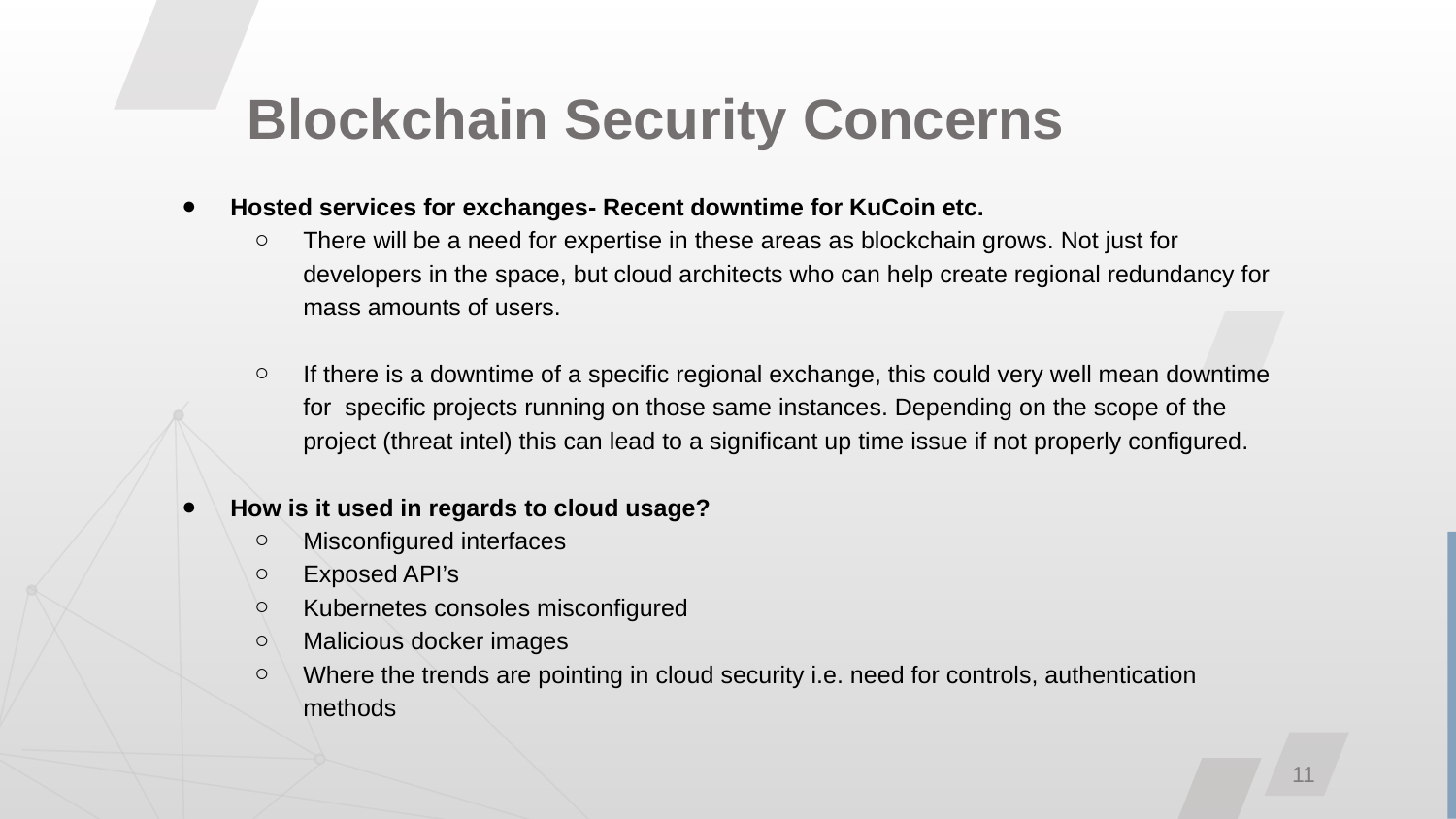

# Blockchain Security Concerns
Hosted services for exchanges- Recent downtime for KuCoin etc.
There will be a need for expertise in these areas as blockchain grows. Not just for developers in the space, but cloud architects who can help create regional redundancy for mass amounts of users.

If there is a downtime of a specific regional exchange, this could very well mean downtime for  specific projects running on those same instances. Depending on the scope of the project (threat intel) this can lead to a significant up time issue if not properly configured.

How is it used in regards to cloud usage?
Misconfigured interfaces
Exposed API’s
Kubernetes consoles misconfigured
Malicious docker images
Where the trends are pointing in cloud security i.e. need for controls, authentication methods